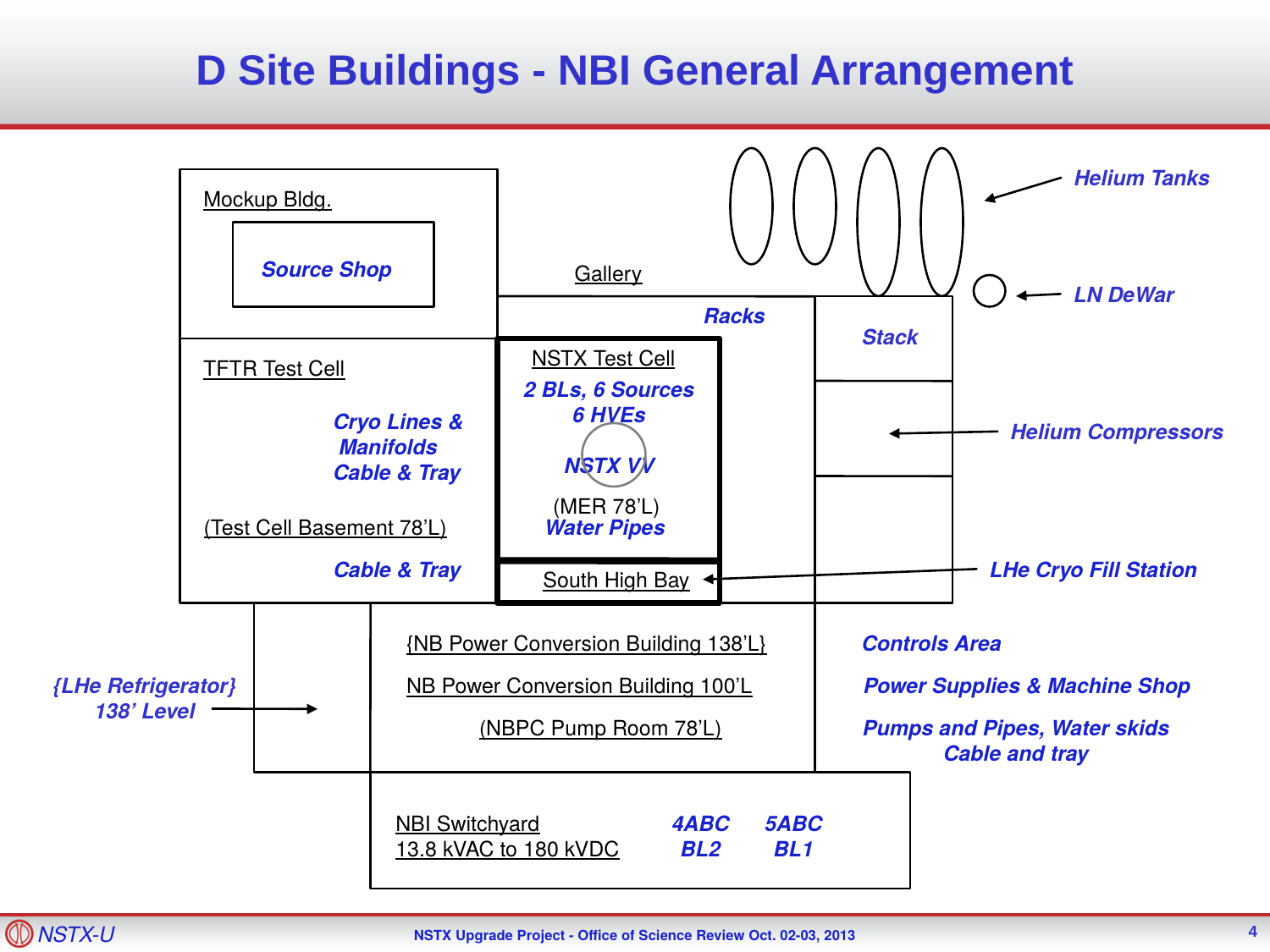

D Site Buildings - NBI General Arrangement

Helium Tanks

Mockup Bldg.

Source Shop
Gallery

LN DeWar
Racks

Stack

NSTX Test Cell
TFTR Test Cell
2 BLs, 6 Sources
6 HVEs

NSTX VV
Cryo Lines &
 Manifolds
Cable & Tray
Helium Compressors

(MER 78’L)
(Test Cell Basement 78’L)
Water Pipes
Cable & Tray
LHe Cryo Fill Station
South High Bay

{NB Power Conversion Building 138’L}
Controls Area
{LHe Refrigerator}
138’ Level
NB Power Conversion Building 100’L
Power Supplies & Machine Shop
(NBPC Pump Room 78’L)
Pumps and Pipes, Water skids
Cable and tray

NBI Switchyard
13.8 kVAC to 180 kVDC
4ABC      5ABC
BL2         BL1
4